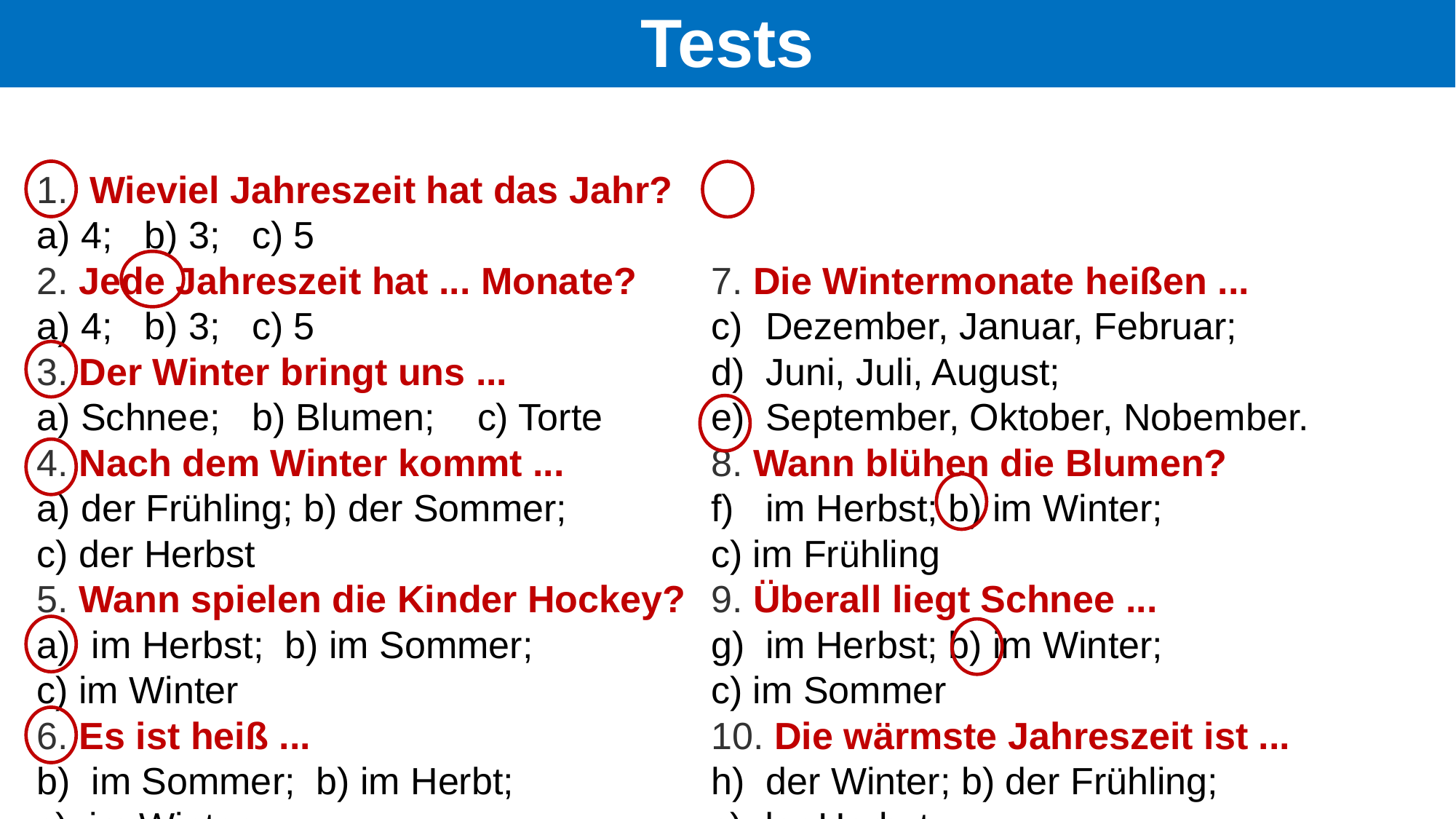

# Tests
1.  Wieviel Jahreszeit hat das Jahr?
a) 4;   b) 3;   c) 5
2. Jede Jahreszeit hat ... Monate?
a) 4;   b) 3;   c) 5
3. Der Winter bringt uns ...
a) Schnee;   b) Blumen;    c) Torte
4. Nach dem Winter kommt ...
a) der Frühling; b) der Sommer;           c) der Herbst
5. Wann spielen die Kinder Hockey?
im Herbst;  b) im Sommer;
c) im Winter
6. Es ist heiß ...
im Sommer;  b) im Herbt;
c)  im Winter

7. Die Wintermonate heißen ...
Dezember, Januar, Februar;
Juni, Juli, August;
September, Oktober, Nobember.
8. Wann blühen die Blumen?
im Herbst; b) im Winter;
c) im Frühling
9. Überall liegt Schnee ...
im Herbst; b) im Winter;
c) im Sommer
10. Die wärmste Jahreszeit ist ...
der Winter; b) der Frühling;
c) der Herbst